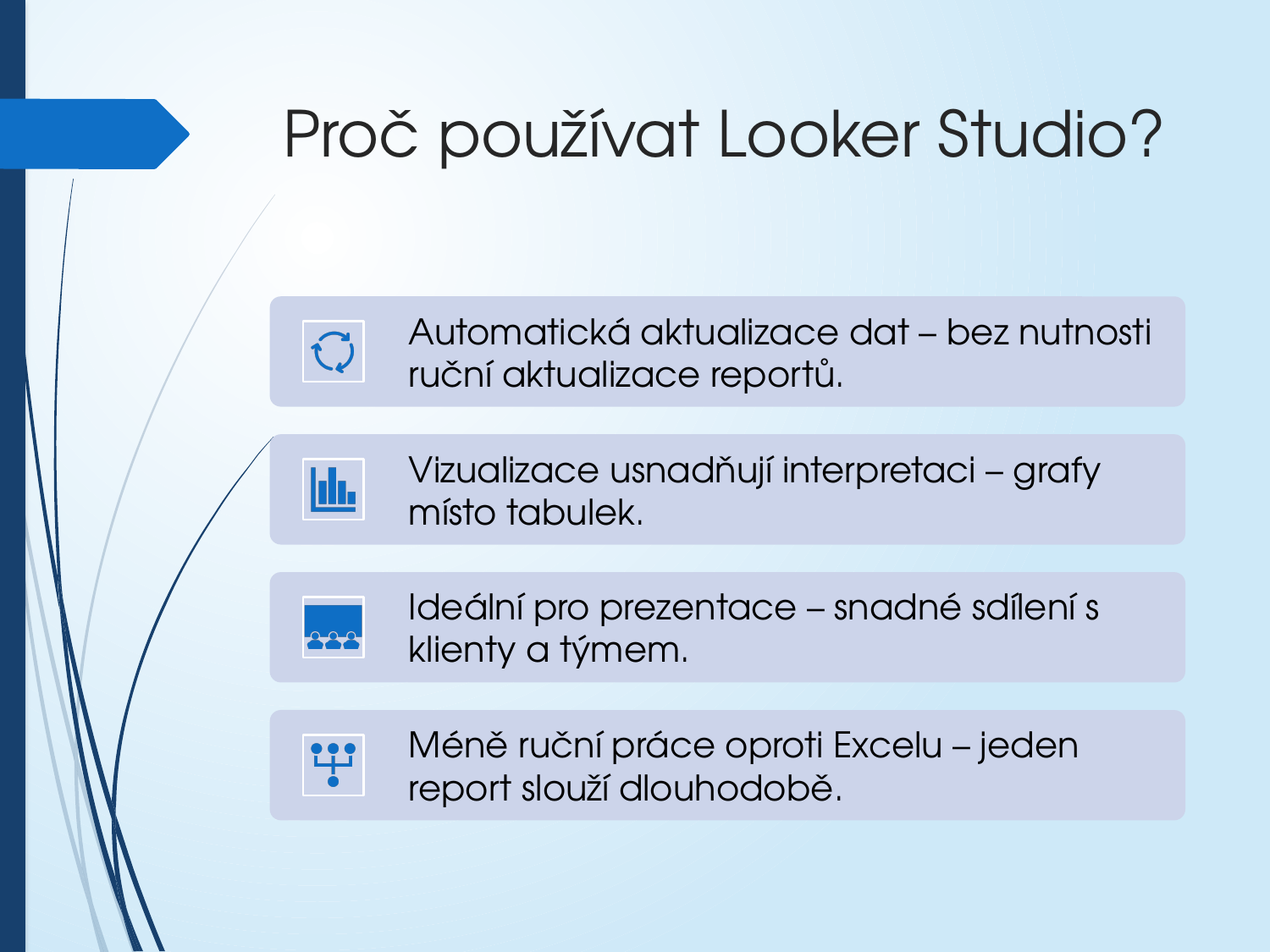

# Proč používat Looker Studio?
Automatická aktualizace dat – bez nutnosti ruční aktualizace reportů.
Vizualizace usnadňují interpretaci – grafy místo tabulek.
Ideální pro prezentace – snadné sdílení s klienty a týmem.
Méně ruční práce oproti Excelu – jeden report slouží dlouhodobě.